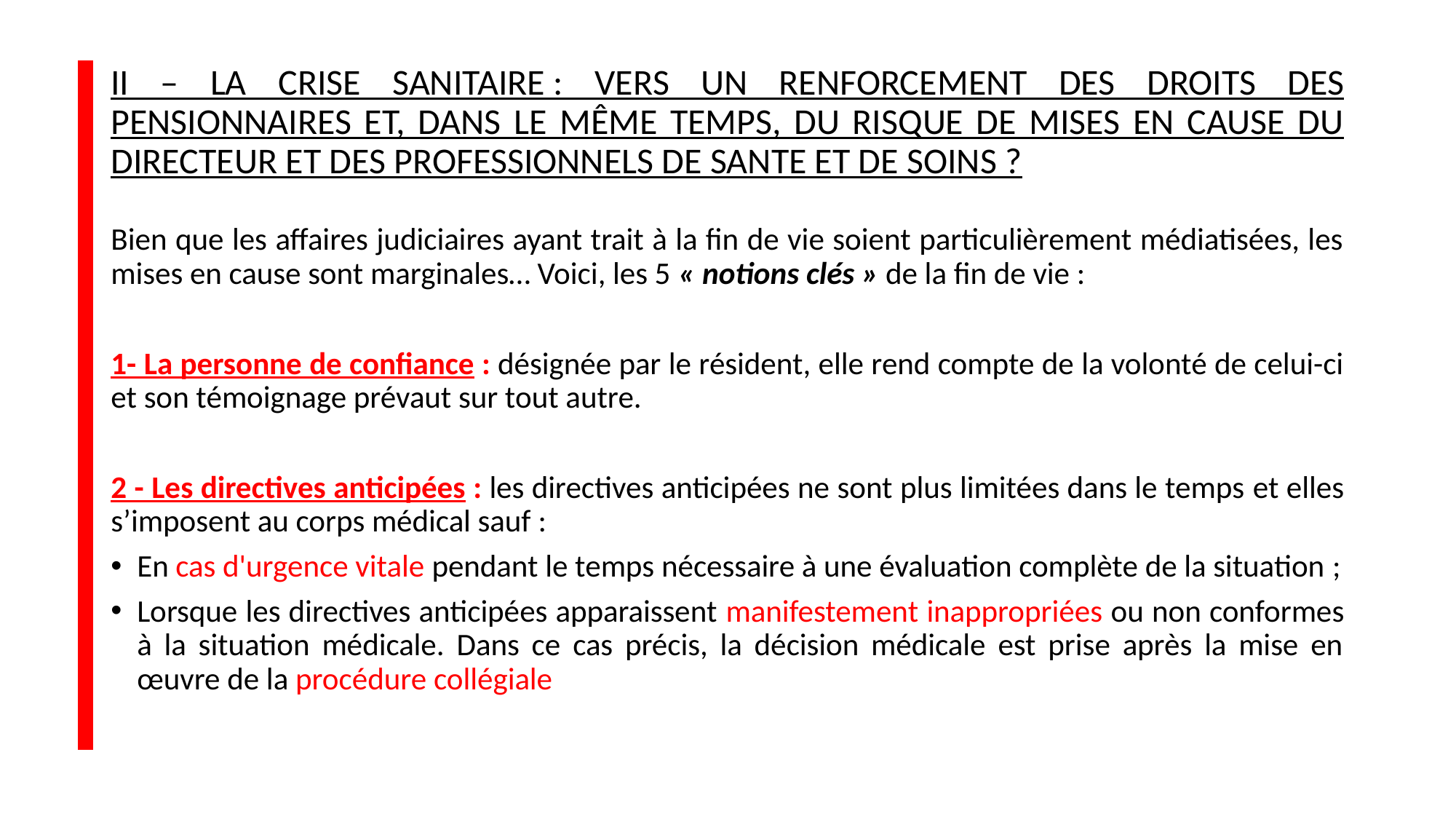

# II – LA CRISE SANITAIRE : VERS UN RENFORCEMENT DES DROITS DES PENSIONNAIRES ET, DANS LE même TEMPS, DU RISQUE DE MISEs EN CAUSE DU DIRECTEUR et des professionnels de sante et de soins ?
Bien que les affaires judiciaires ayant trait à la fin de vie soient particulièrement médiatisées, les mises en cause sont marginales… Voici, les 5 « notions clés » de la fin de vie :

1- La personne de confiance : désignée par le résident, elle rend compte de la volonté de celui-ci et son témoignage prévaut sur tout autre.

2 - Les directives anticipées : les directives anticipées ne sont plus limitées dans le temps​ et elles s’imposent au corps médical sauf :
En cas d'urgence vitale pendant le temps nécessaire à une évaluation complète de la situation ​;
Lorsque les directives anticipées apparaissent manifestement inappropriées ou non conformes à la situation médicale. Dans ce cas précis, la décision médicale est prise après la mise en œuvre de la procédure collégiale